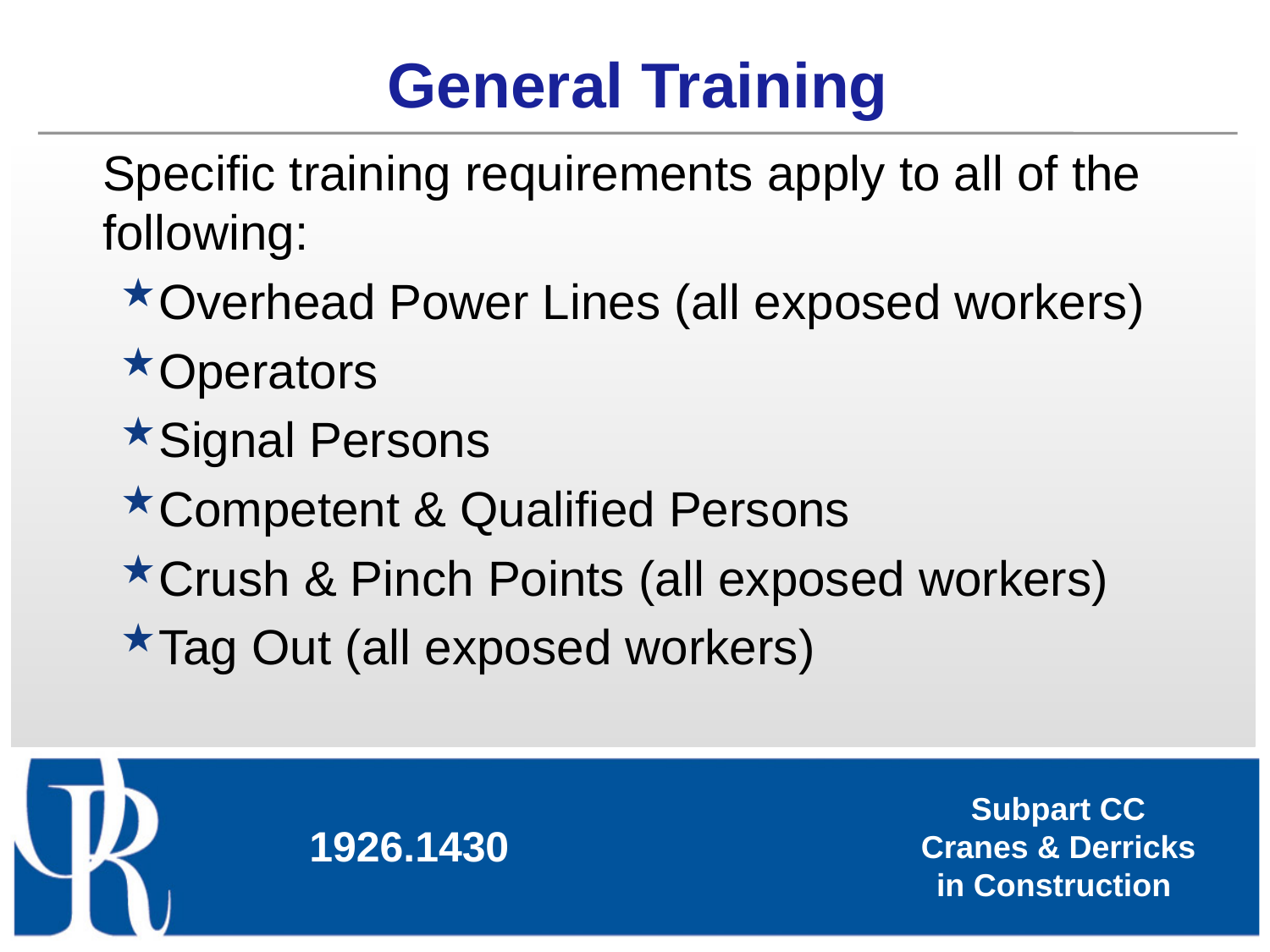

General Training
	Specific training requirements apply to all of the following:
Overhead Power Lines (all exposed workers)
Operators
Signal Persons
Competent & Qualified Persons
Crush & Pinch Points (all exposed workers)
Tag Out (all exposed workers)

1926.1430